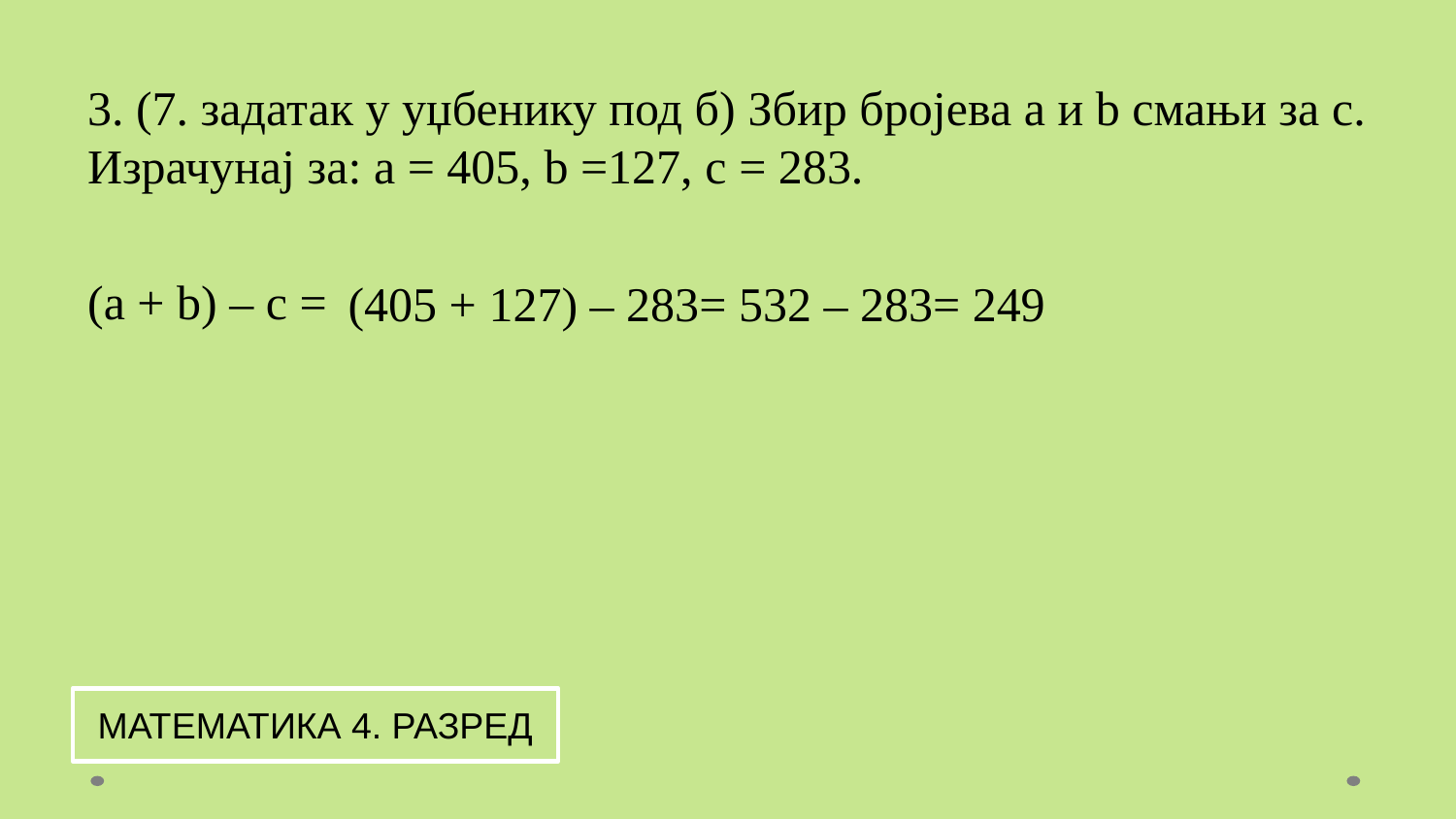

3. (7. задатак у уџбенику под б) Збир бројева а и b смањи за c. Израчунај за: а = 405, b =127, c = 283.

(а + b) – c =
(405 + 127) – 283= 532 – 283= 249
МАТЕМАТИКА 4. РАЗРЕД